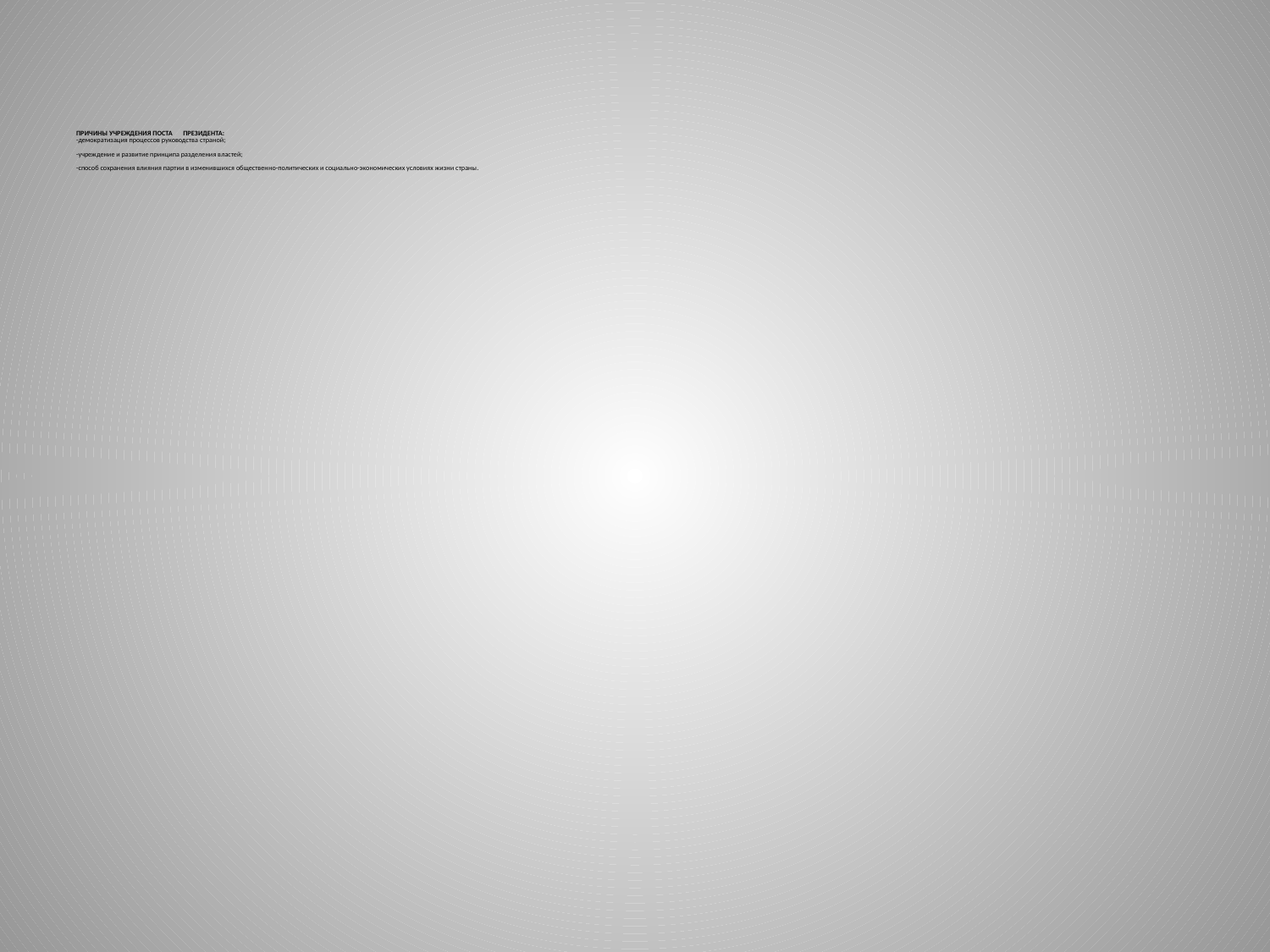

# ПРИЧИНЫ УЧРЕЖДЕНИЯ ПОСТА       ПРЕЗИДЕНТА: -демократизация процессов руководства страной; -учреждение и развитие принципа разделения властей; -способ сохранения влияния партии в изменившихся общественно-политических и социально-экономических условиях жизни страны.